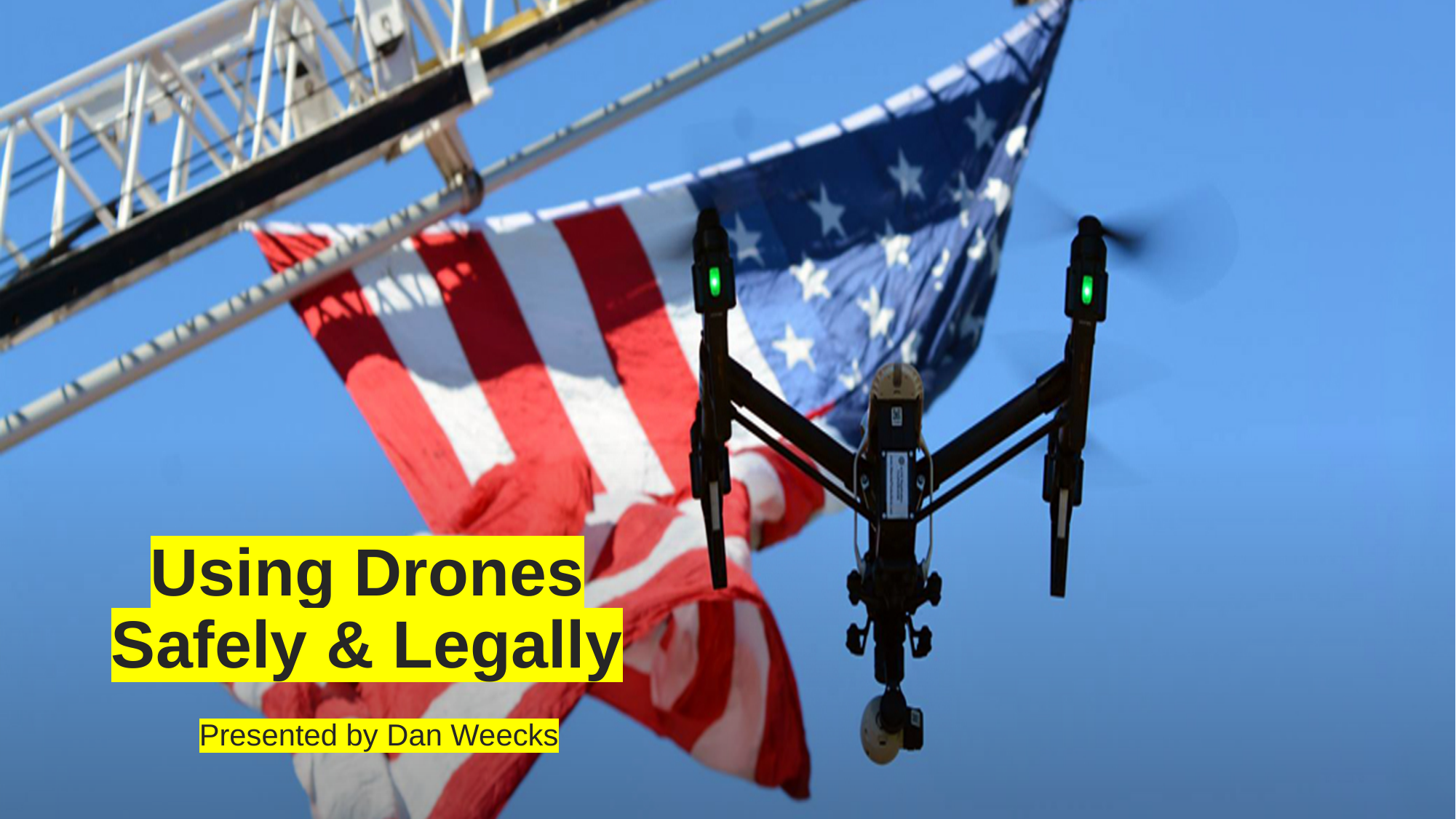

# Using Drones Safely & Legally
Presented by Dan Weecks